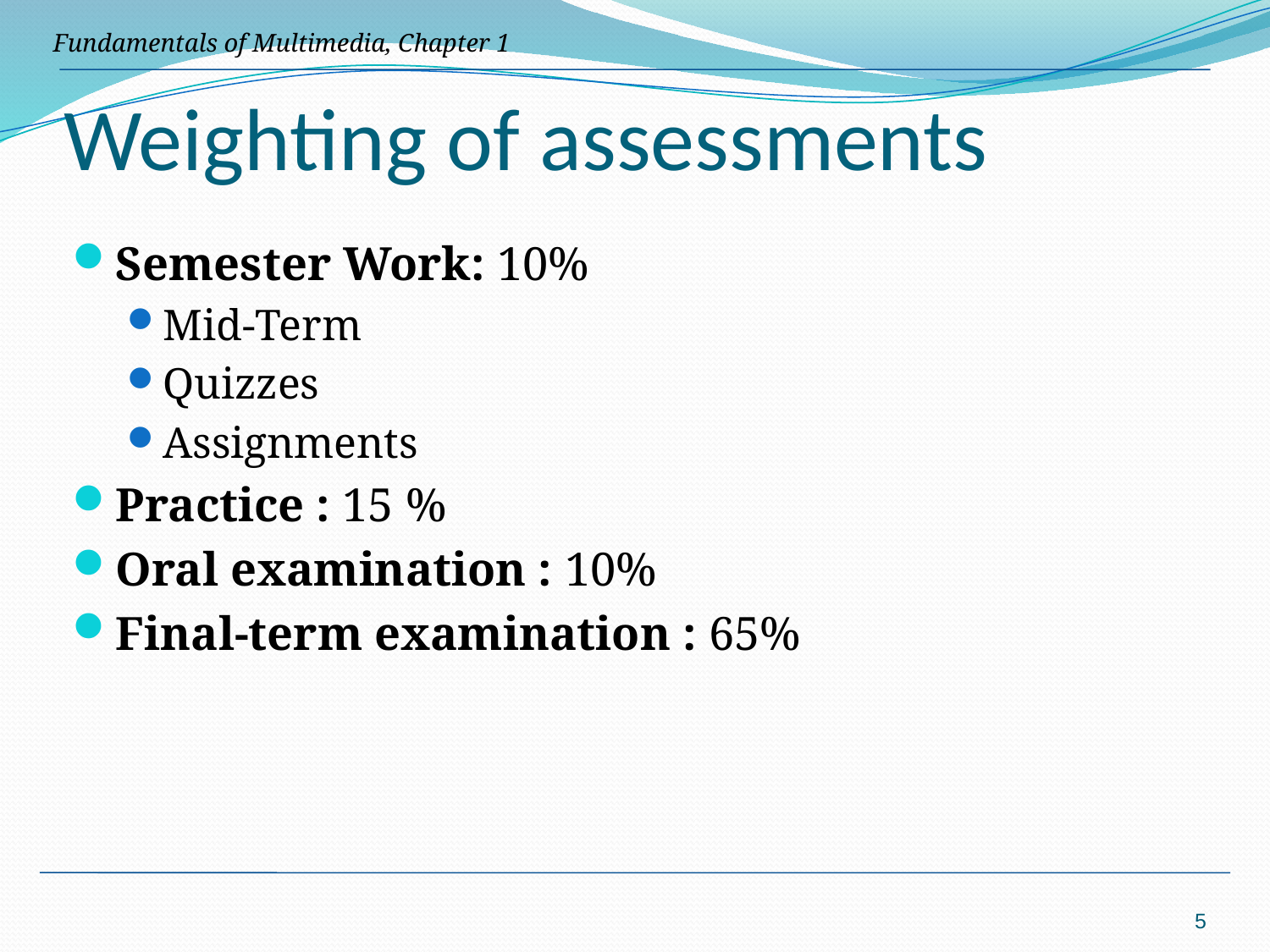

# Weighting of assessments
Semester Work: 10%
Mid-Term
Quizzes
Assignments
Practice : 15 %
Oral examination : 10%
Final-term examination : 65%
5